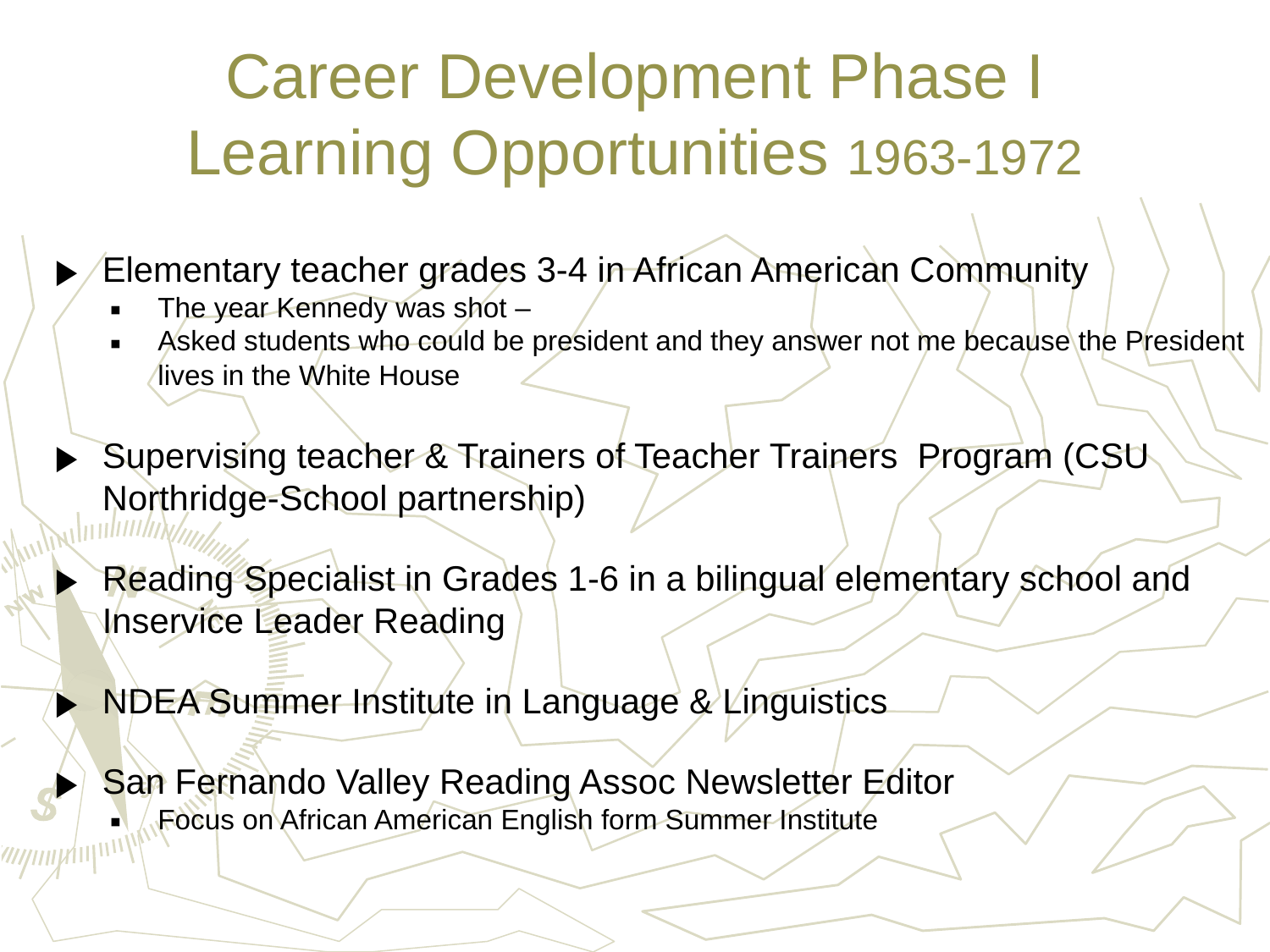

# Career Development Phase I Learning Opportunities 1963-1972
Elementary teacher grades 3-4 in African American Community
The year Kennedy was shot –
Asked students who could be president and they answer not me because the President lives in the White House

Supervising teacher & Trainers of Teacher Trainers  Program (CSU Northridge-School partnership)

Reading Specialist in Grades 1-6 in a bilingual elementary school and Inservice Leader Reading

NDEA Summer Institute in Language & Linguistics

San Fernando Valley Reading Assoc Newsletter Editor
Focus on African American English form Summer Institute